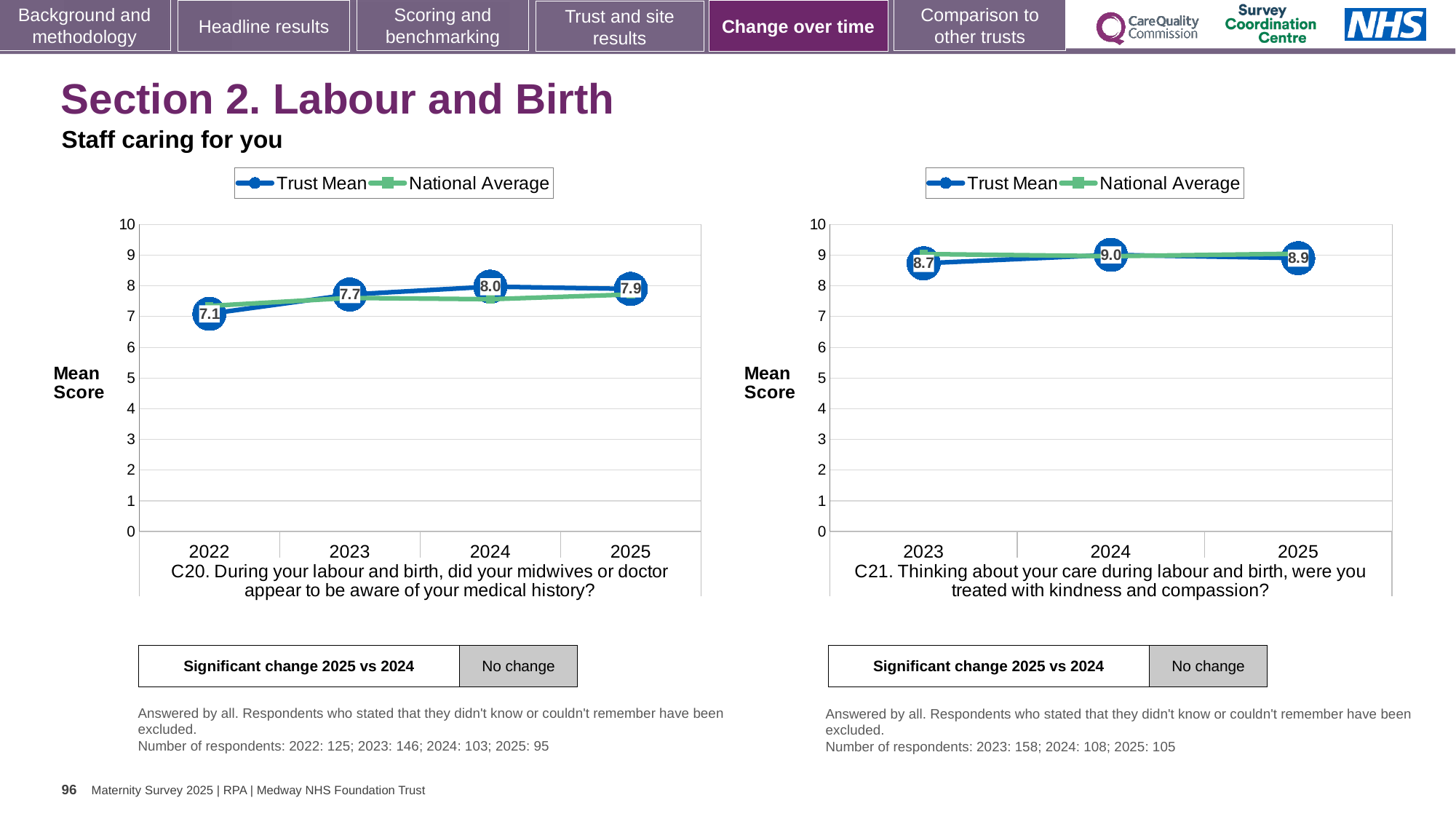

# Section 2. Labour and Birth
Staff caring for you

### Chart

| Category | Trust Mean | National Average |
|---|---|---|
| 2022 | 7.089622283325375 | 7.346653180954848 |
| 2023 | 7.717556540844217 | 7.606904854114396 |
| 2024 | 7.973742760622338 | 7.564923219461404 |
| 2025 | 7.900207053446668 | 7.720061094115055 |

### Chart

| Category | Trust Mean | National Average |
|---|---|---|
| 2023 | 8.733009745895542 | 9.034909252920883 |
| 2024 | 9.008327120700265 | 8.964978293056308 |
| 2025 | 8.901617801138125 | 9.045707248192983 |
| Significant change 2025 vs 2024 | No change |
| --- | --- |
| Significant change 2025 vs 2024 | No change |
| --- | --- |
Answered by all. Respondents who stated that they didn't know or couldn't remember have been excluded.
Number of respondents: 2022: 125; 2023: 146; 2024: 103; 2025: 95
Answered by all. Respondents who stated that they didn't know or couldn't remember have been excluded.
Number of respondents: 2023: 158; 2024: 108; 2025: 105
96